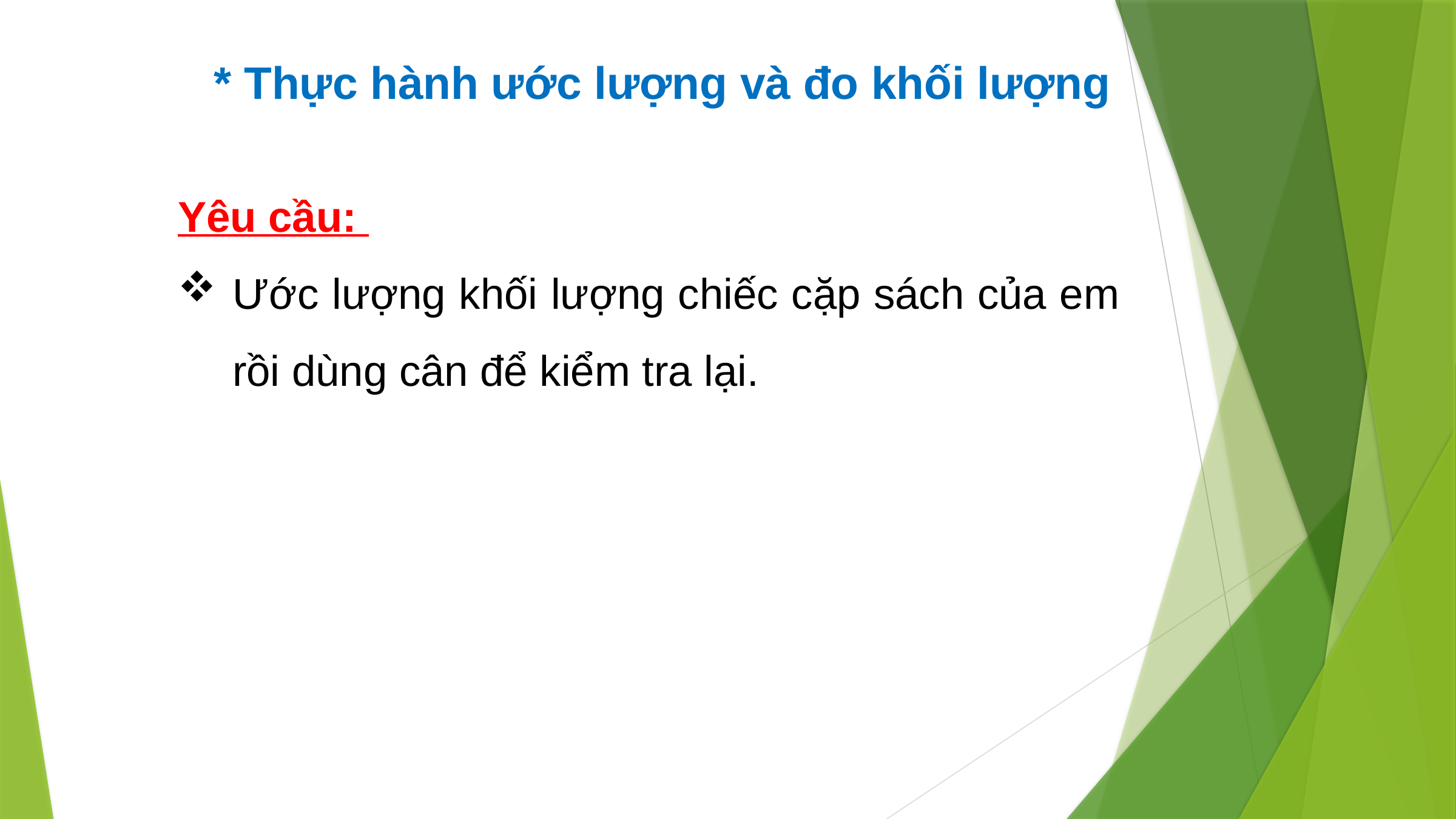

* Thực hành ước lượng và đo khối lượng
Yêu cầu:
Ước lượng khối lượng chiếc cặp sách của em rồi dùng cân để kiểm tra lại.